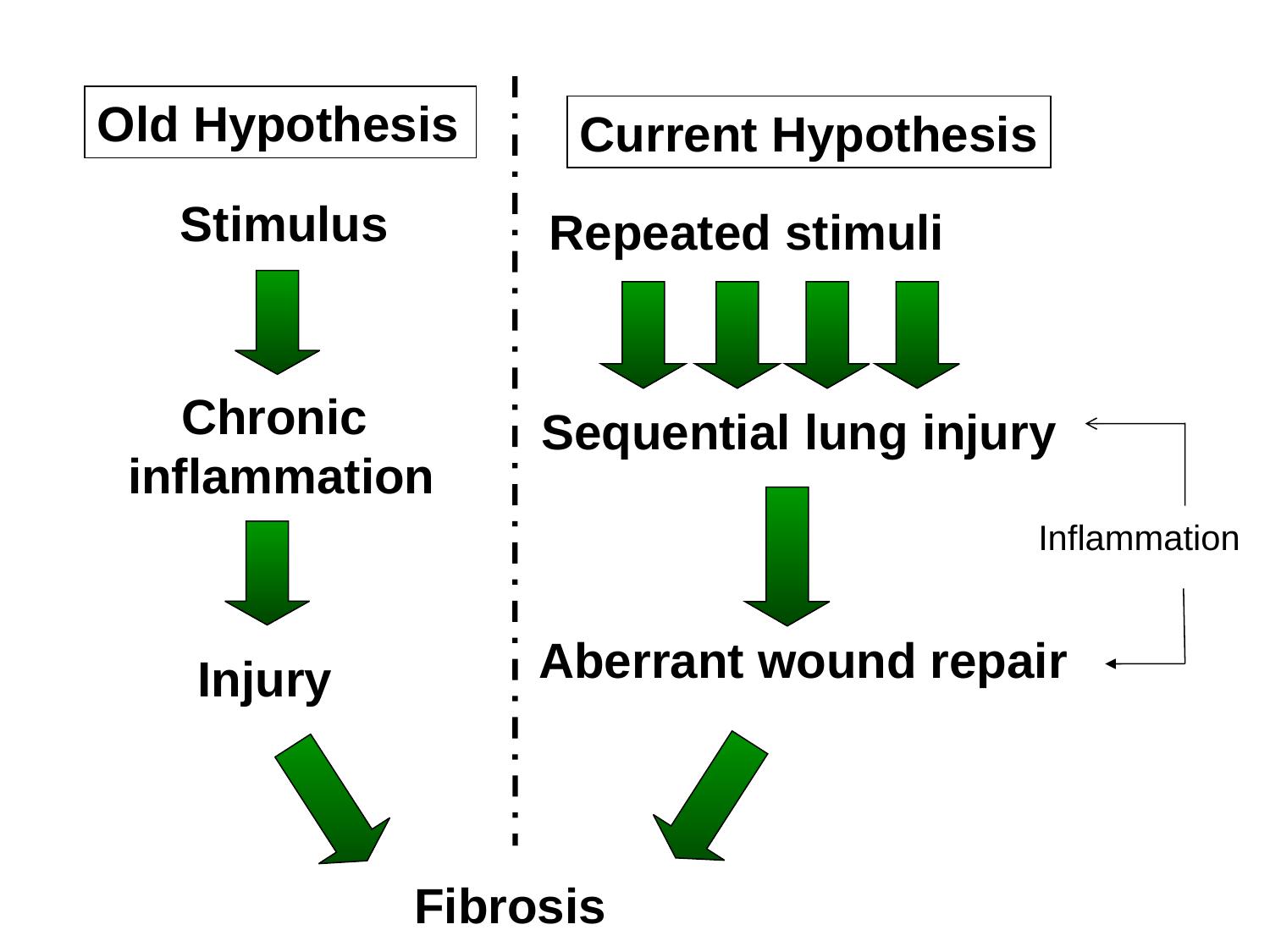

Old Hypothesis
Stimulus

Chronic
inflammation

Injury

Fibrosis
Current Hypothesis
Repeated stimuli

Sequential lung injury

Inflammation

Aberrant wound repair